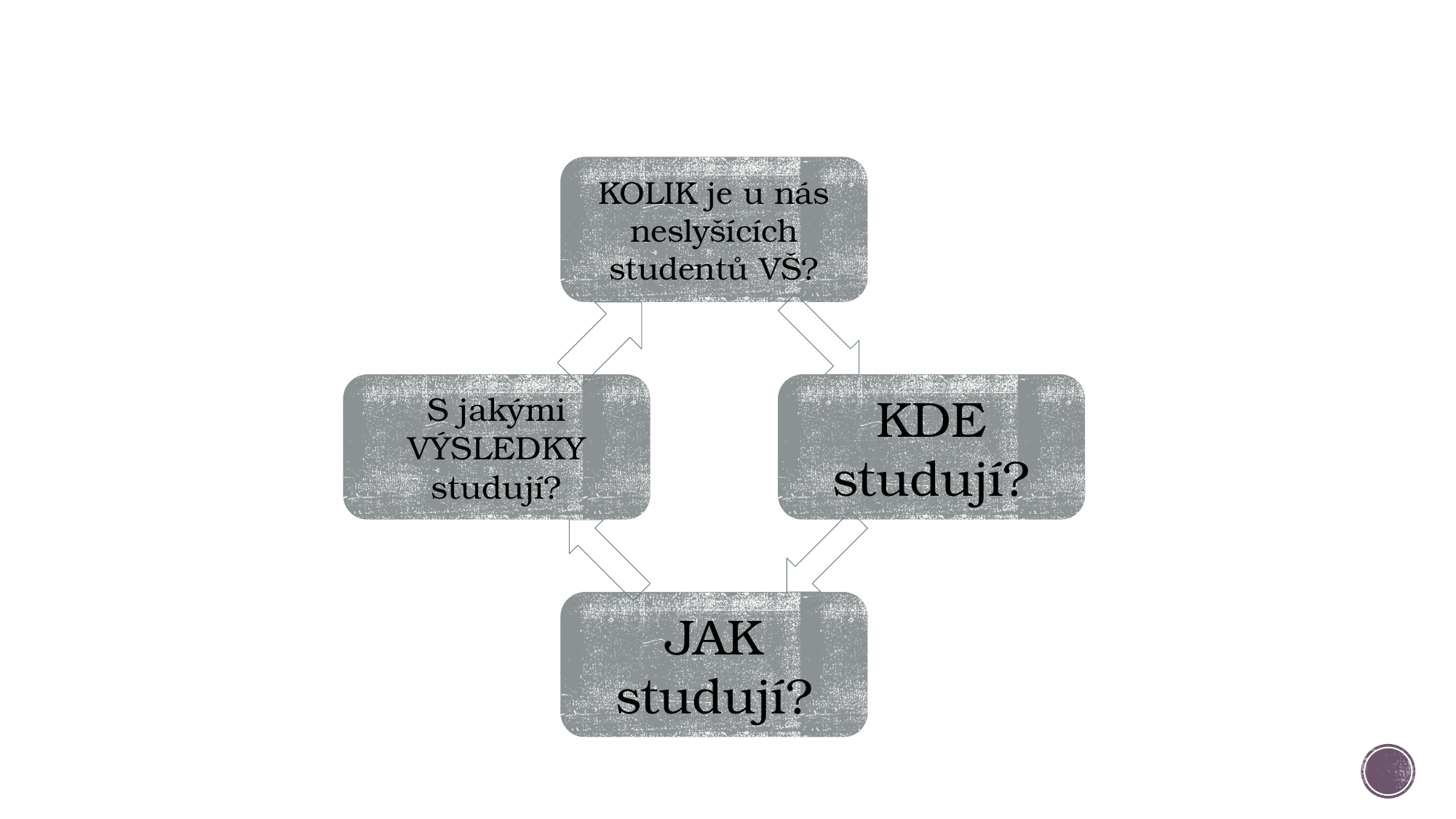

#
KOLIK je u nás neslyšících studentů VŠ?
JAK studují?
S jakými VÝSLEDKY studují?
KDE studují?